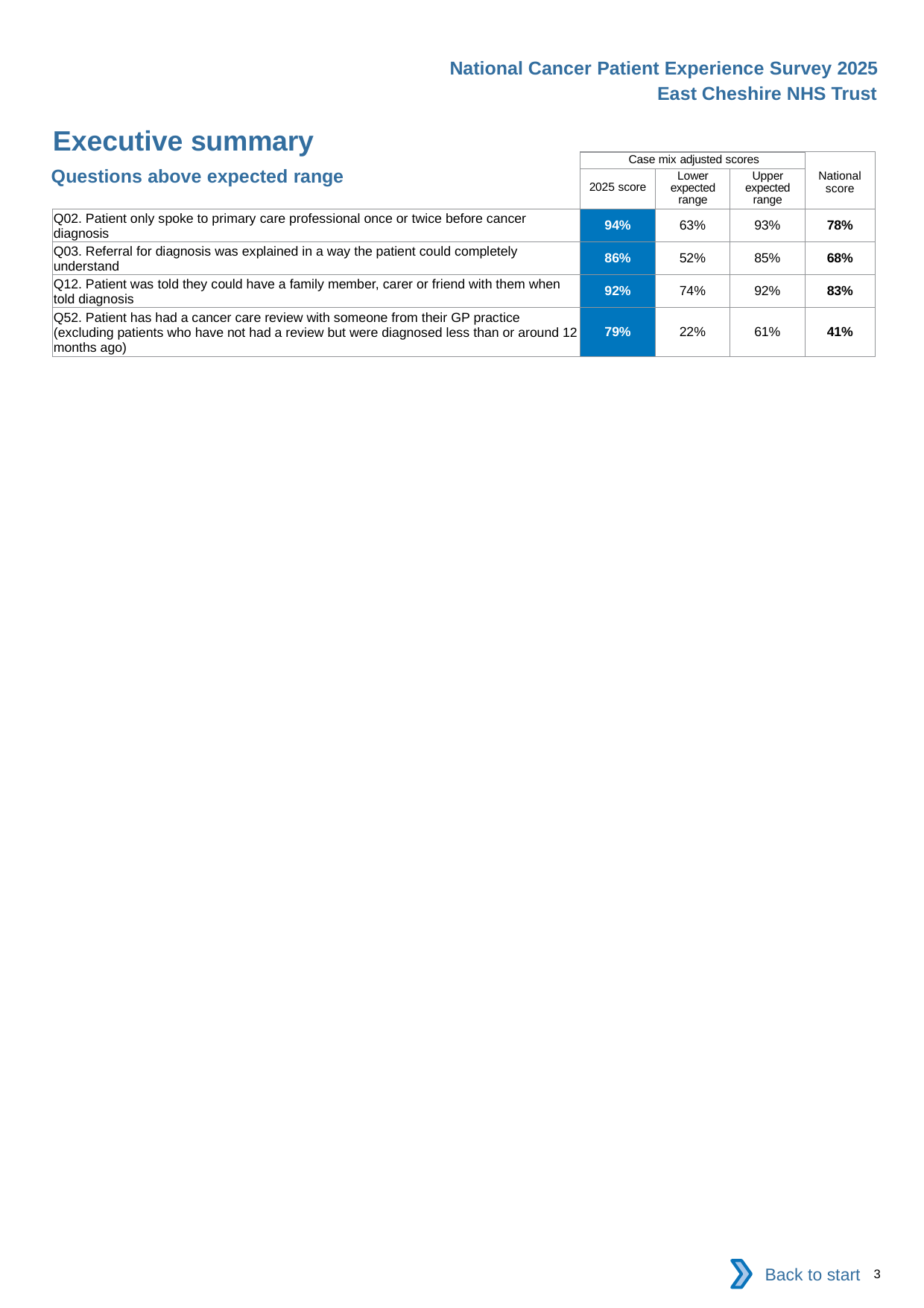

National Cancer Patient Experience Survey 2025
East Cheshire NHS Trust
Executive summary
|  | Case mix adjusted scores |  |  | National score |
| --- | --- | --- | --- | --- |
|  | 2025 score | Lower expected range | Upper expected range |  |
| Q02. Patient only spoke to primary care professional once or twice before cancer diagnosis | 94% | 63% | 93% | 78% |
| Q03. Referral for diagnosis was explained in a way the patient could completely understand | 86% | 52% | 85% | 68% |
| Q12. Patient was told they could have a family member, carer or friend with them when told diagnosis | 92% | 74% | 92% | 83% |
| Q52. Patient has had a cancer care review with someone from their GP practice (excluding patients who have not had a review but were diagnosed less than or around 12 months ago) | 79% | 22% | 61% | 41% |
Questions above expected range
Back to start

3